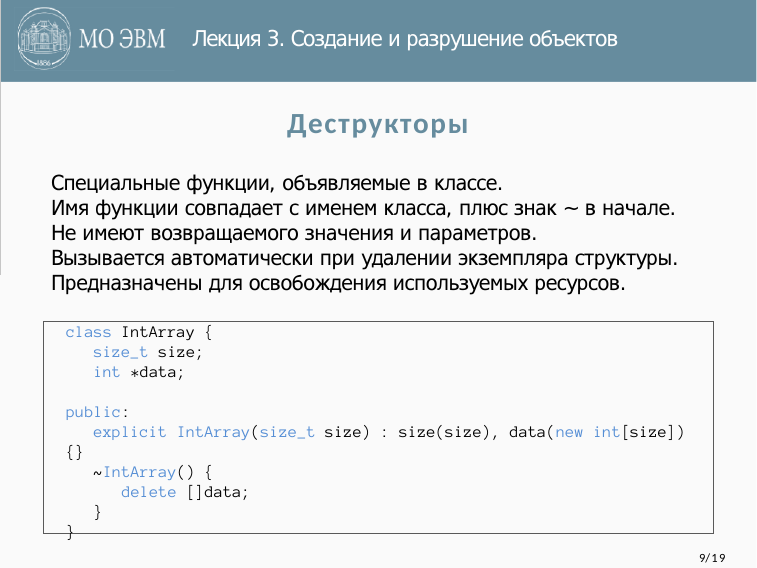

Лекция 3. Создание и разрушение объектов
Деструкторы
Специальные функции, объявляемые в классе.
Имя функции совпадает с именем класса, плюс знак ~ в начале.
Не имеют возвращаемого значения и параметров.
Вызывается автоматически при удалении экземпляра структуры.
Предназначены для освобождения используемых ресурсов.

class IntArray {
   size_t size;
   int *data;

public:
   explicit IntArray(size_t size) : size(size), data(new int[size]) {}
   ~IntArray() {
      delete []data;
   }
}
9/19